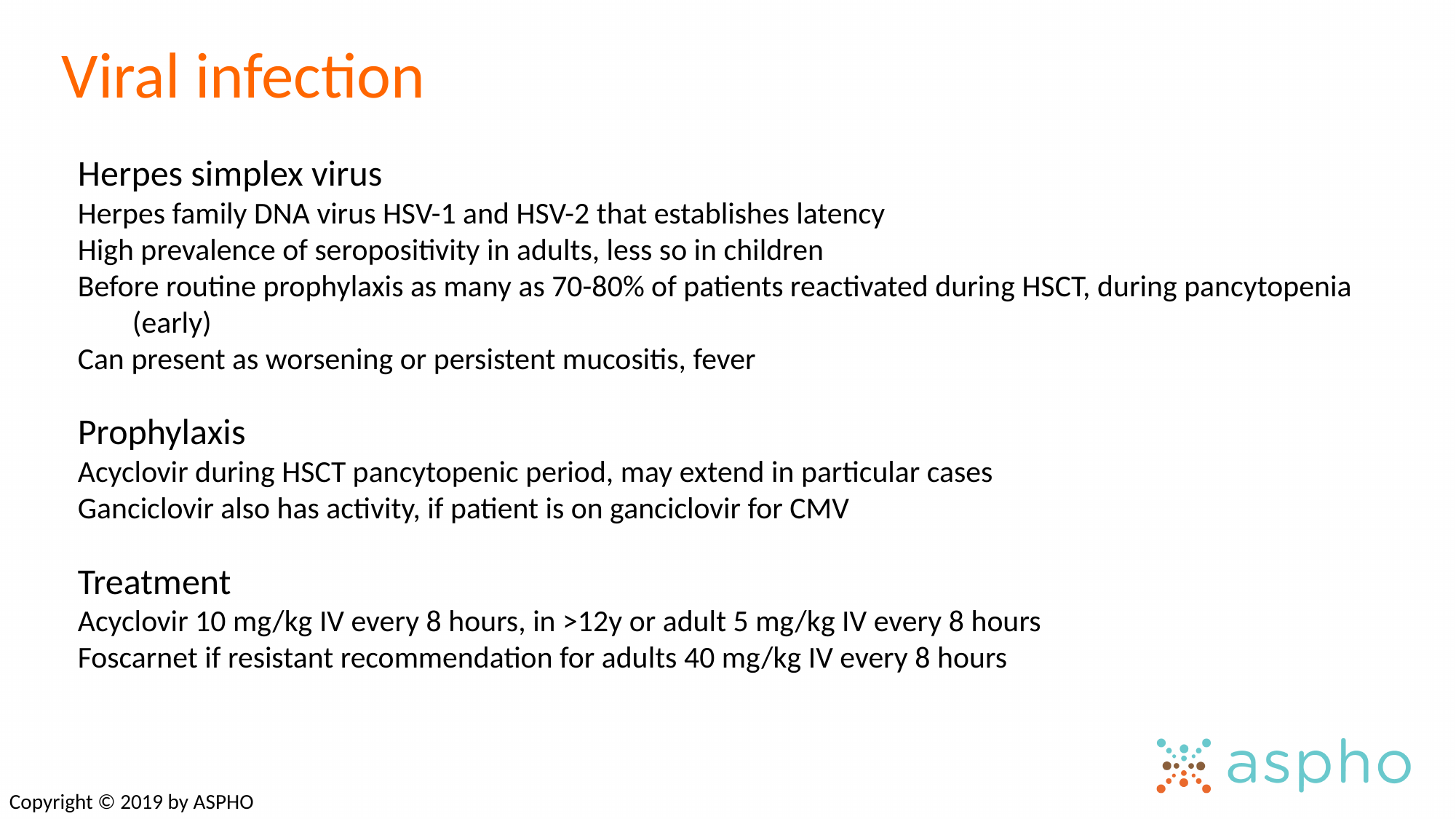

# Viral infection
Herpes simplex virus
Herpes family DNA virus HSV-1 and HSV-2 that establishes latency
High prevalence of seropositivity in adults, less so in children
Before routine prophylaxis as many as 70-80% of patients reactivated during HSCT, during pancytopenia (early)
Can present as worsening or persistent mucositis, fever

Prophylaxis
Acyclovir during HSCT pancytopenic period, may extend in particular cases
Ganciclovir also has activity, if patient is on ganciclovir for CMV

Treatment
Acyclovir 10 mg/kg IV every 8 hours, in >12y or adult 5 mg/kg IV every 8 hours
Foscarnet if resistant recommendation for adults 40 mg/kg IV every 8 hours
Copyright © 2019 by ASPHO